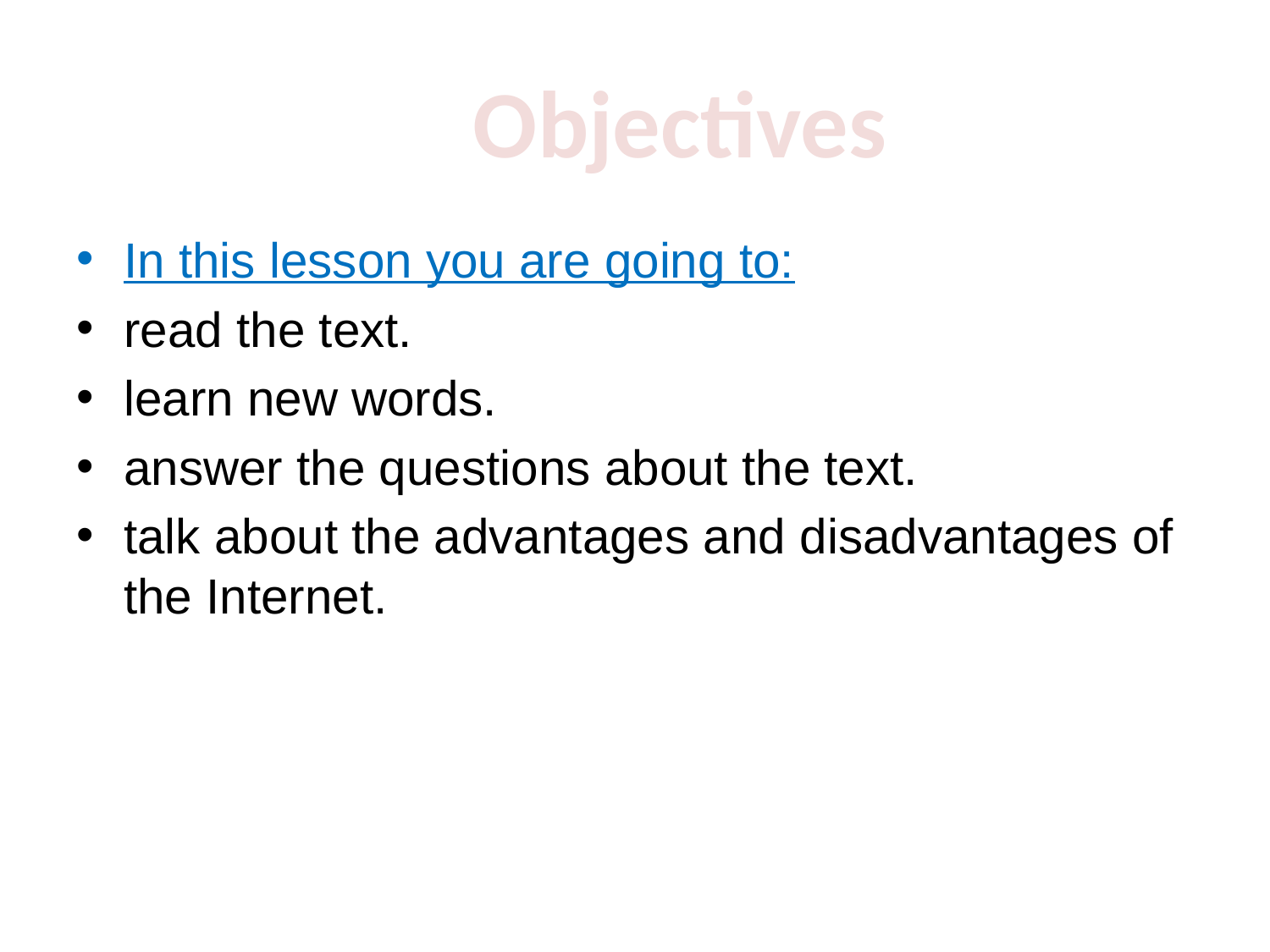

Objectives
In this lesson you are going to:
read the text.
learn new words.
answer the questions about the text.
talk about the advantages and disadvantages of the Internet.